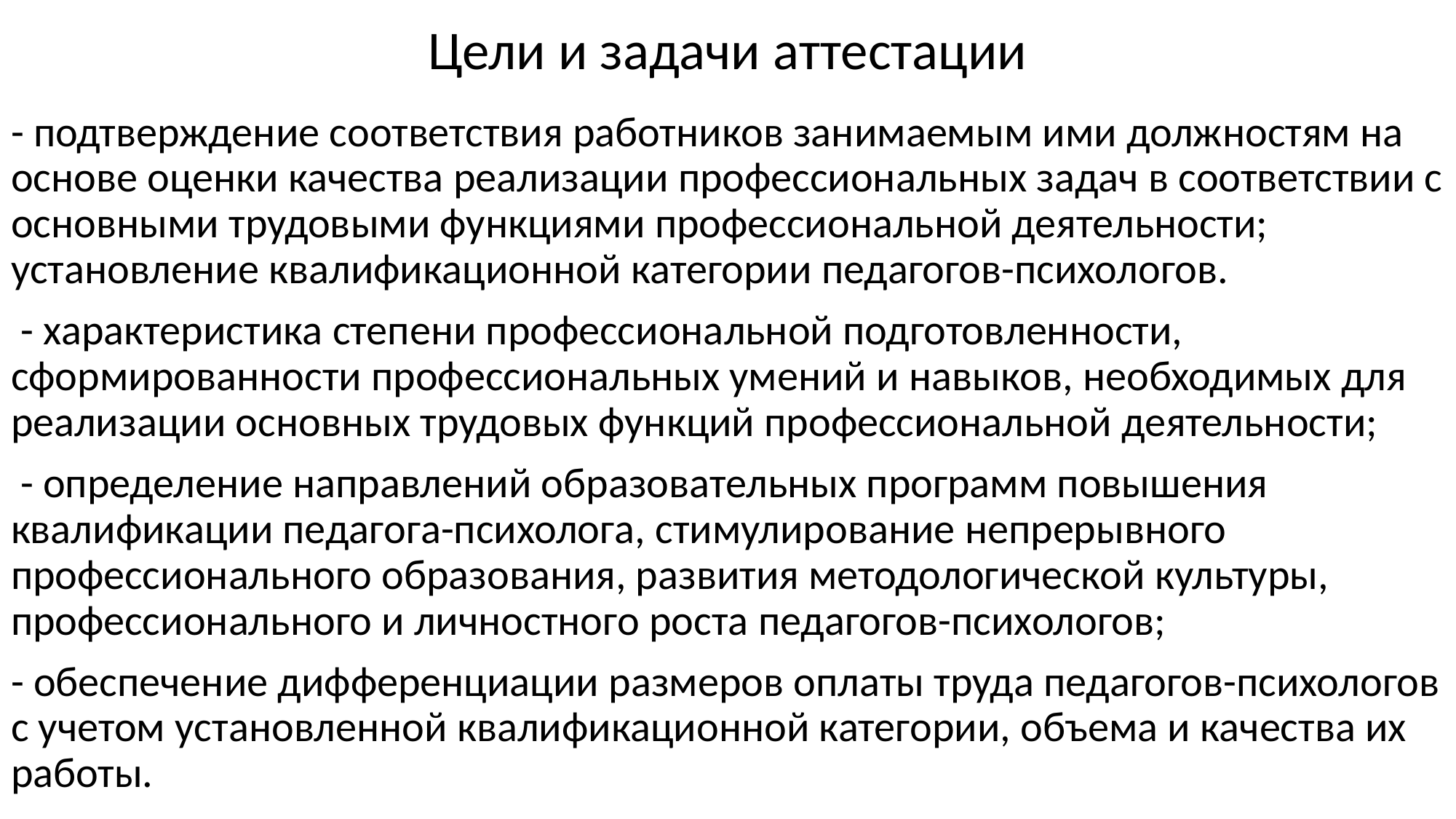

# Цели и задачи аттестации
- подтверждение соответствия работников занимаемым ими должностям на основе оценки качества реализации профессиональных задач в соответствии с основными трудовыми функциями профессиональной деятельности; установление квалификационной категории педагогов-психологов.
 - характеристика степени профессиональной подготовленности, сформированности профессиональных умений и навыков, необходимых для реализации основных трудовых функций профессиональной деятельности;
 - определение направлений образовательных программ повышения квалификации педагога-психолога, стимулирование непрерывного профессионального образования, развития методологической культуры, профессионального и личностного роста педагогов-психологов;
- обеспечение дифференциации размеров оплаты труда педагогов-психологов с учетом установленной квалификационной категории, объема и качества их работы.